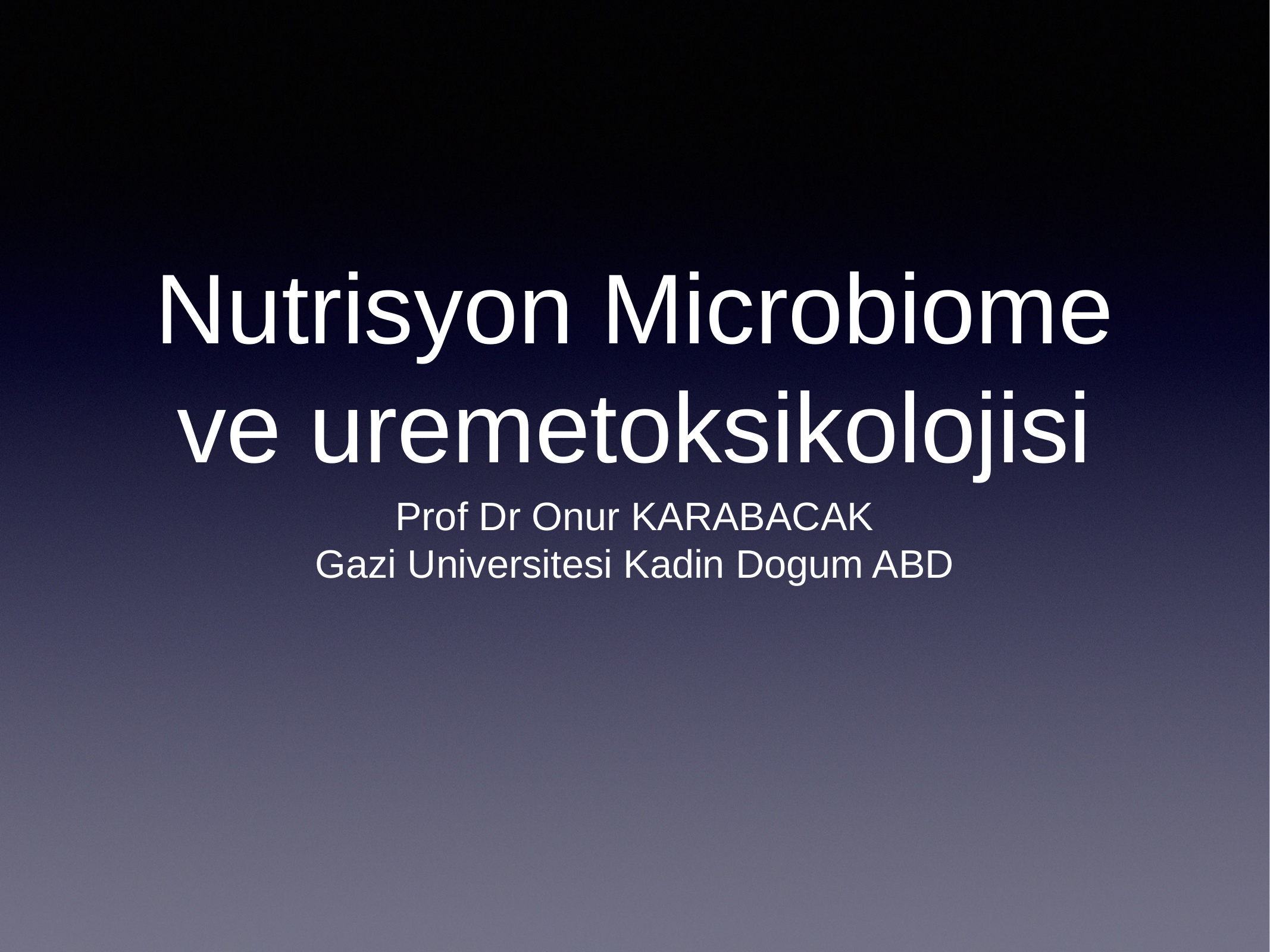

# Nutrisyon Microbiome ve uremetoksikolojisi
Prof Dr Onur KARABACAK
Gazi Universitesi Kadin Dogum ABD